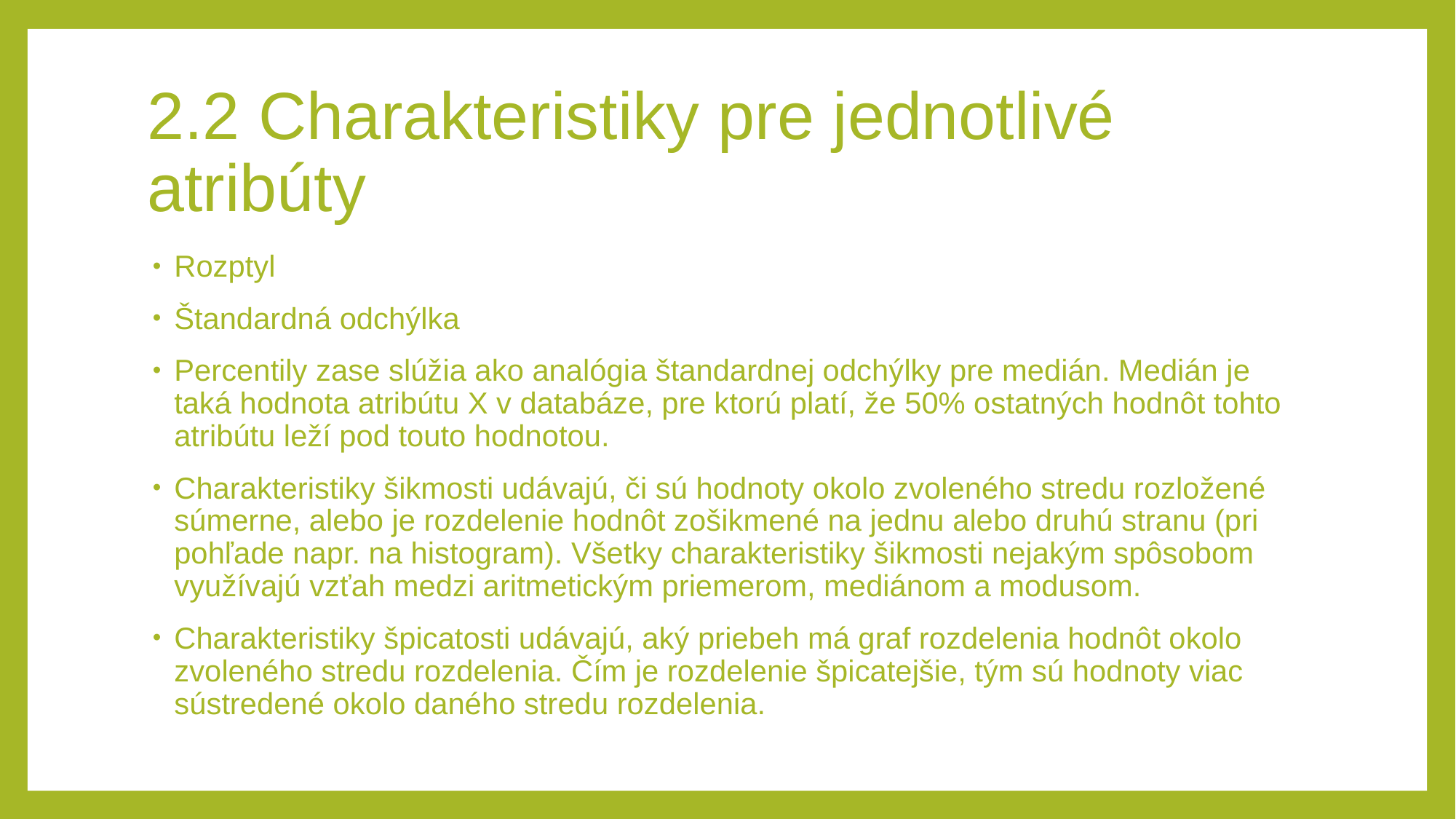

# 2.2 Charakteristiky pre jednotlivé atribúty
Rozptyl
Štandardná odchýlka
Percentily zase slúžia ako analógia štandardnej odchýlky pre medián. Medián je taká hodnota atribútu X v databáze, pre ktorú platí, že 50% ostatných hodnôt tohto atribútu leží pod touto hodnotou.
Charakteristiky šikmosti udávajú, či sú hodnoty okolo zvoleného stredu rozložené súmerne, alebo je rozdelenie hodnôt zošikmené na jednu alebo druhú stranu (pri pohľade napr. na histogram). Všetky charakteristiky šikmosti nejakým spôsobom využívajú vzťah medzi aritmetickým priemerom, mediánom a modusom.
Charakteristiky špicatosti udávajú, aký priebeh má graf rozdelenia hodnôt okolo zvoleného stredu rozdelenia. Čím je rozdelenie špicatejšie, tým sú hodnoty viac sústredené okolo daného stredu rozdelenia.